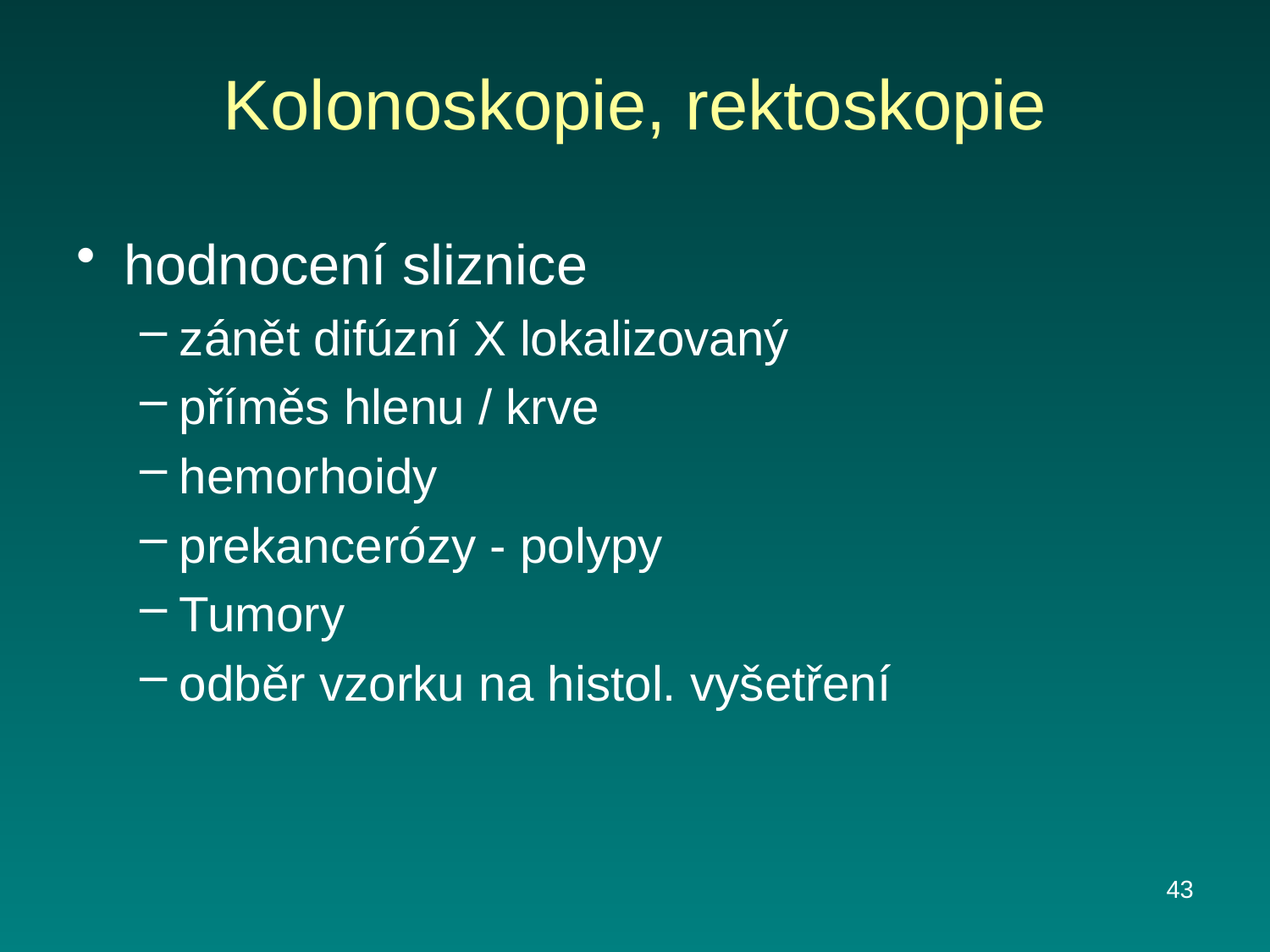

# Kolonoskopie, rektoskopie
hodnocení sliznice
zánět difúzní X lokalizovaný
příměs hlenu / krve
hemorhoidy
prekancerózy - polypy
Tumory
odběr vzorku na histol. vyšetření
43